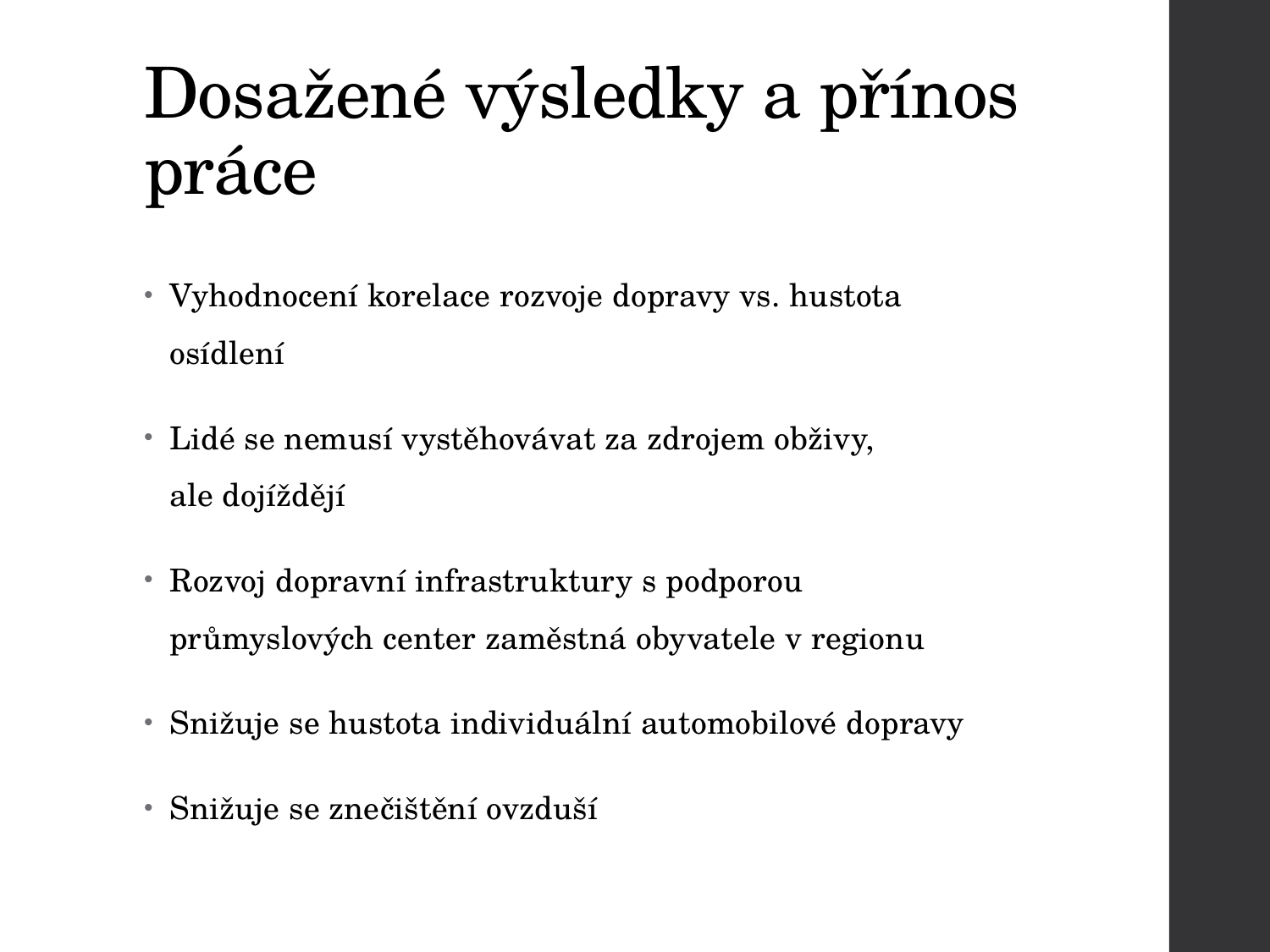

# Dosažené výsledky a přínos práce
Vyhodnocení korelace rozvoje dopravy vs. hustota osídlení
Lidé se nemusí vystěhovávat za zdrojem obživy,
ale dojíždějí
Rozvoj dopravní infrastruktury s podporou průmyslových center zaměstná obyvatele v regionu
Snižuje se hustota individuální automobilové dopravy
Snižuje se znečištění ovzduší